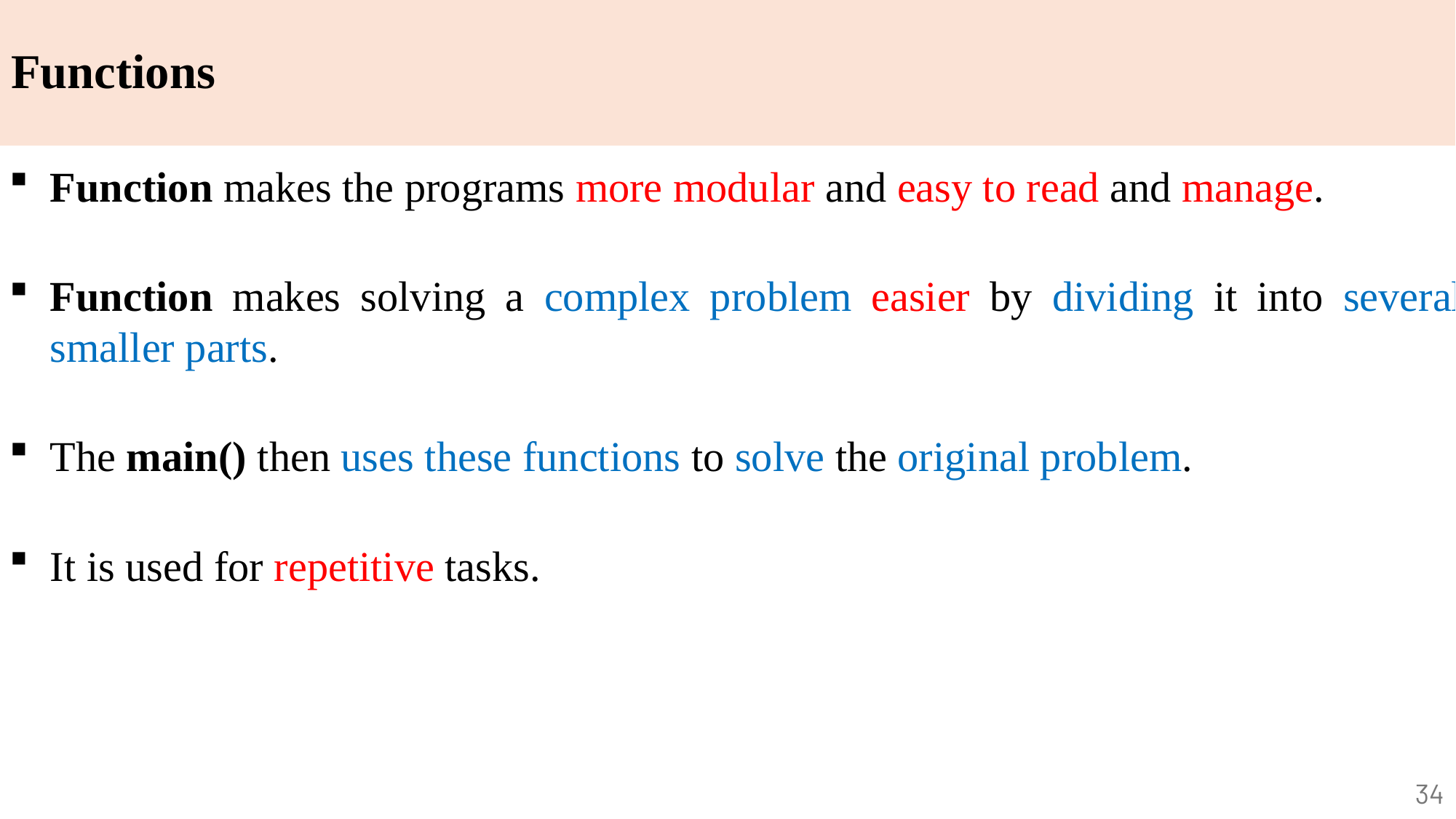

# Functions
Function makes the programs more modular and easy to read and manage.

Function makes solving a complex problem easier by dividing it into several smaller parts.

The main() then uses these functions to solve the original problem.

It is used for repetitive tasks.

34